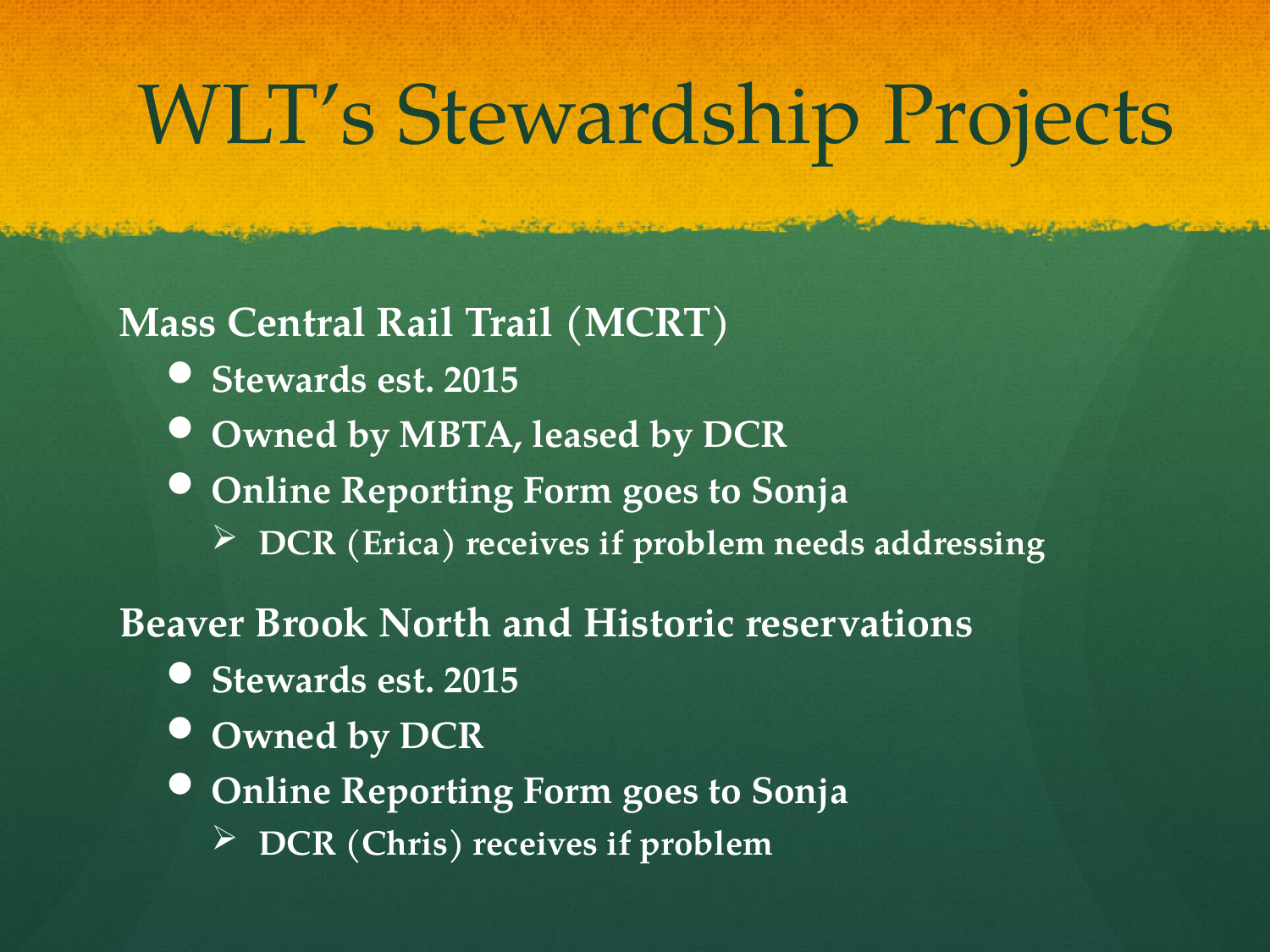

# WLT’s Stewardship Projects
Mass Central Rail Trail (MCRT)
Stewards est. 2015
Owned by MBTA, leased by DCR
Online Reporting Form goes to Sonja
DCR (Erica) receives if problem needs addressing
Beaver Brook North and Historic reservations
Stewards est. 2015
Owned by DCR
Online Reporting Form goes to Sonja
DCR (Chris) receives if problem